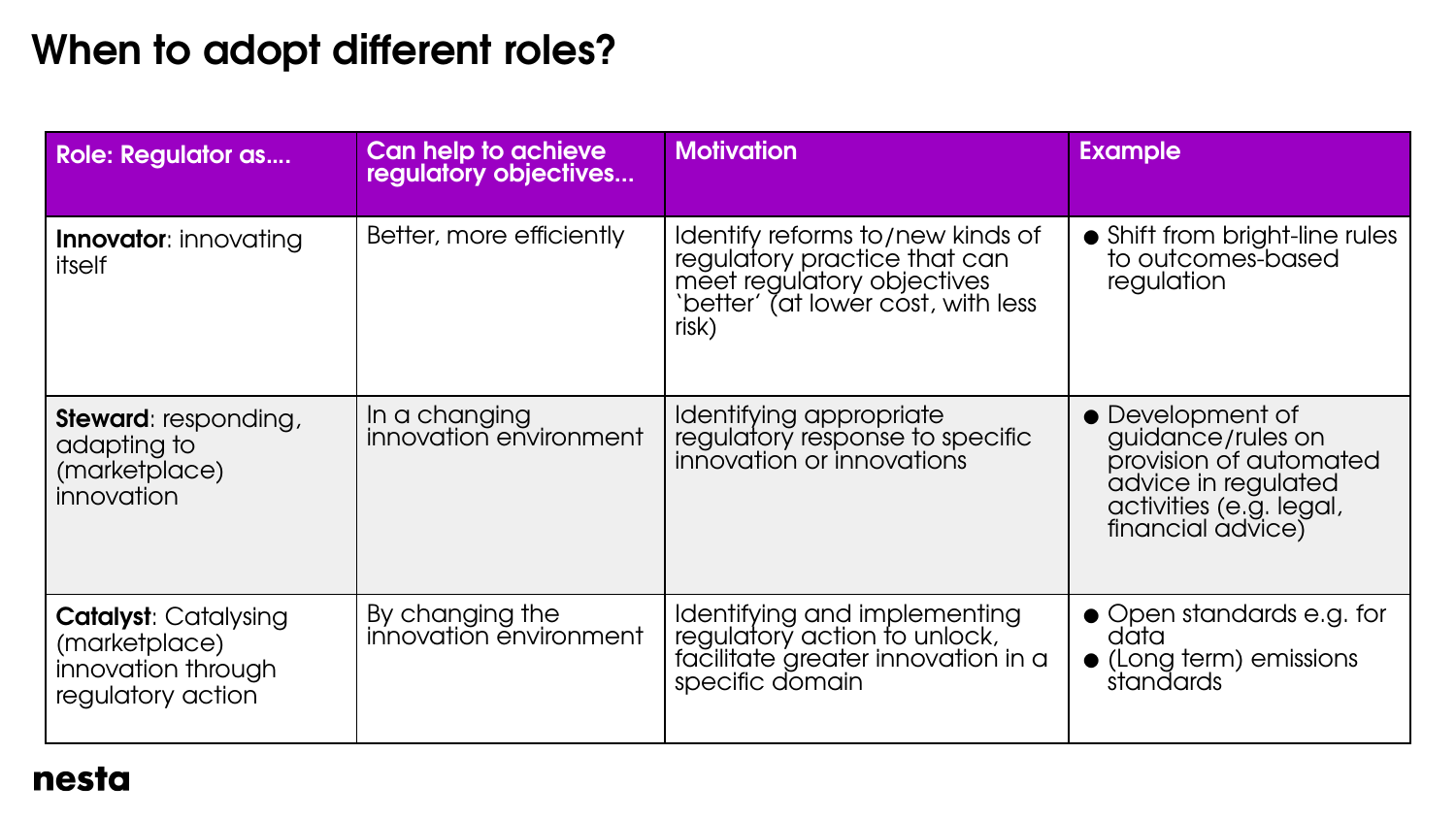

# When to adopt different roles?
| Role: Regulator as…. | Can help to achieve regulatory objectives... | Motivation | Example |
| --- | --- | --- | --- |
| Innovator: innovating itself | Better, more efficiently | Identify reforms to/new kinds of regulatory practice that can meet regulatory objectives ‘better’ (at lower cost, with less risk) | Shift from bright-line rules to outcomes-based regulation |
| Steward: responding, adapting to (marketplace) innovation | In a changing innovation environment | Identifying appropriate regulatory response to specific innovation or innovations | Development of guidance/rules on provision of automated advice in regulated activities (e.g. legal, financial advice) |
| Catalyst: Catalysing (marketplace) innovation through regulatory action | By changing the innovation environment | Identifying and implementing regulatory action to unlock, facilitate greater innovation in a specific domain | Open standards e.g. for data (Long term) emissions standards |